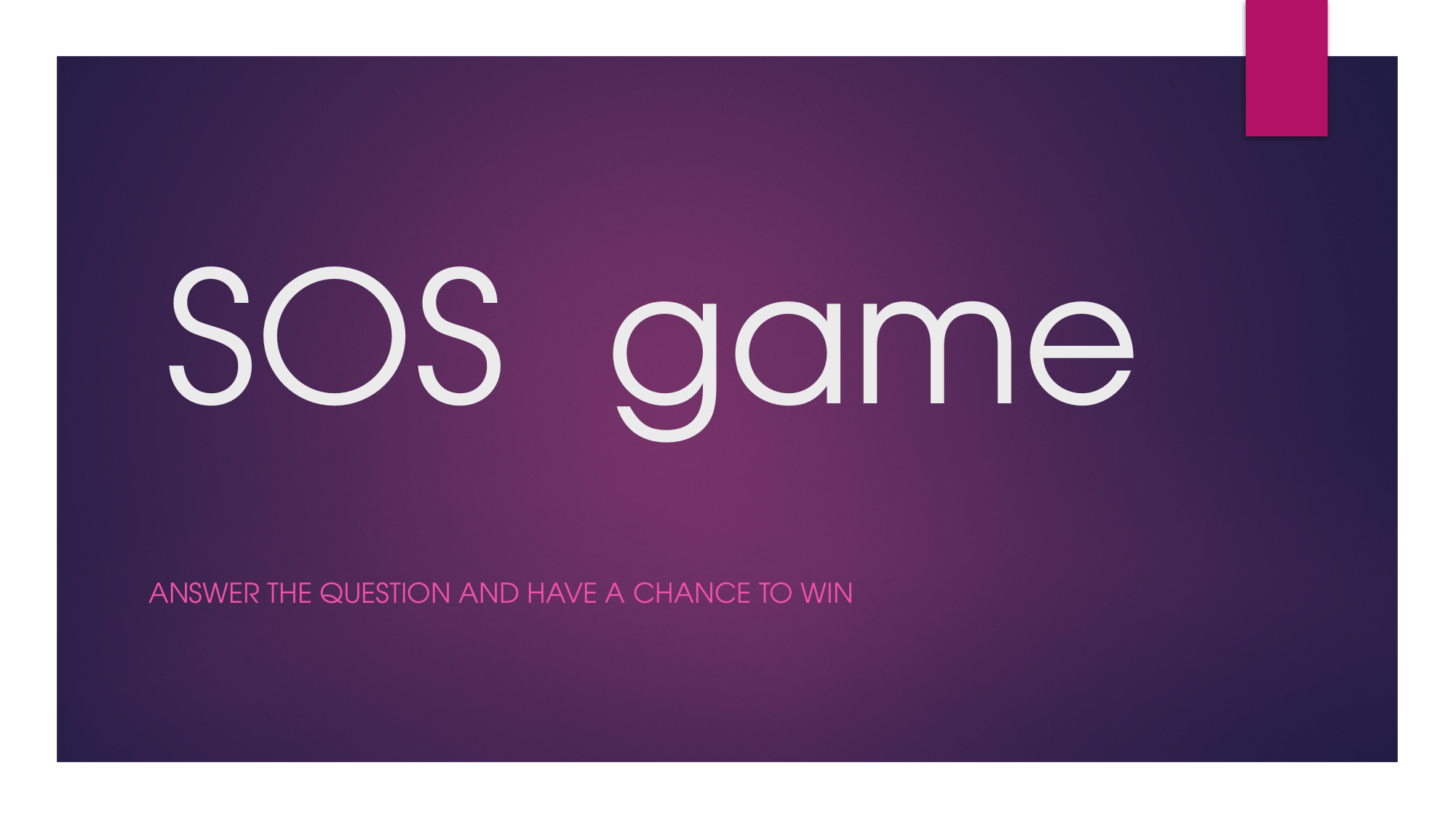

# SOS  game
Answer the question and have a chance to win